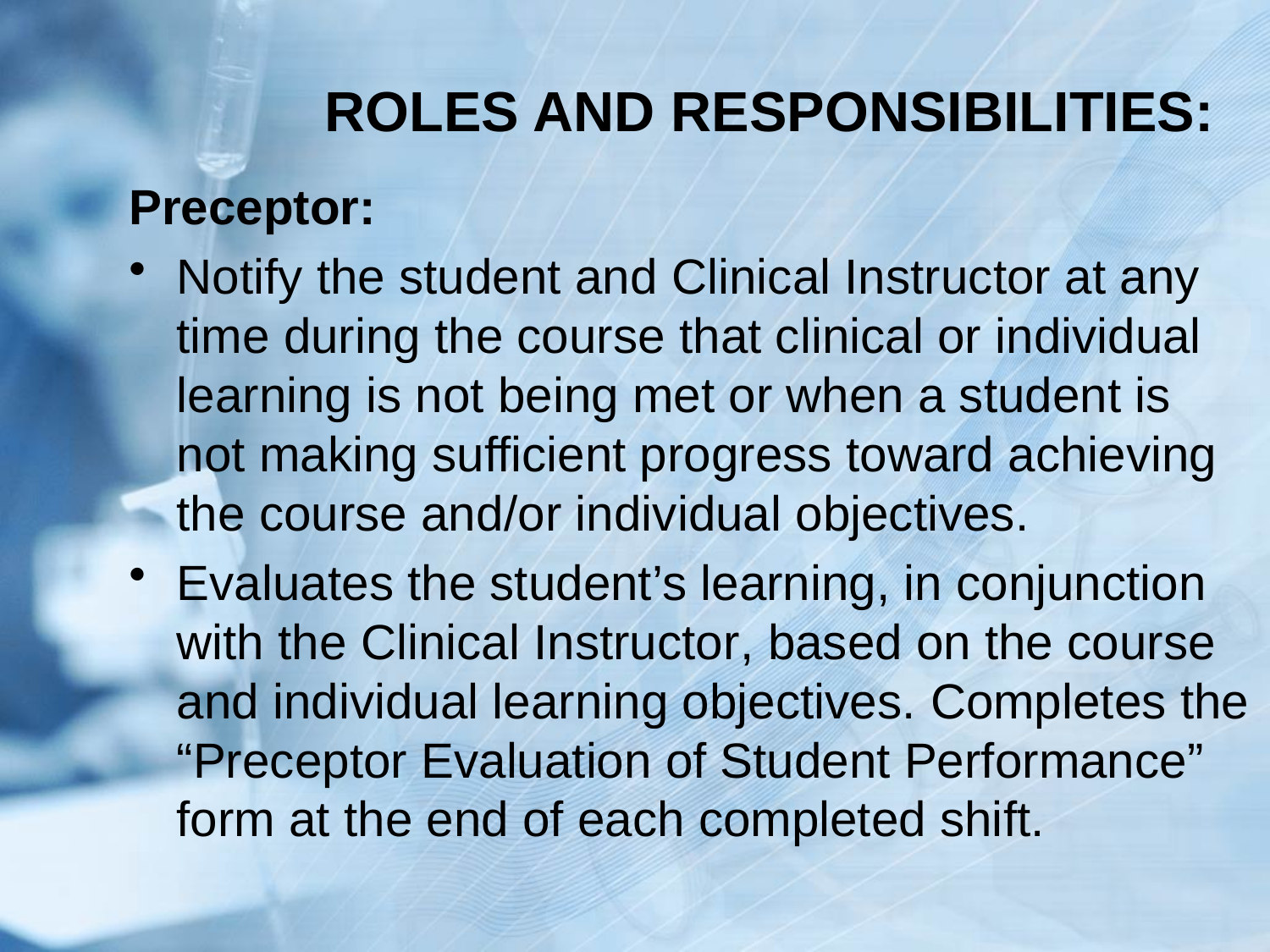

# ROLES AND RESPONSIBILITIES:
Preceptor:
Notify the student and Clinical Instructor at any time during the course that clinical or individual learning is not being met or when a student is not making sufficient progress toward achieving the course and/or individual objectives.
Evaluates the student’s learning, in conjunction with the Clinical Instructor, based on the course and individual learning objectives. Completes the “Preceptor Evaluation of Student Performance” form at the end of each completed shift.